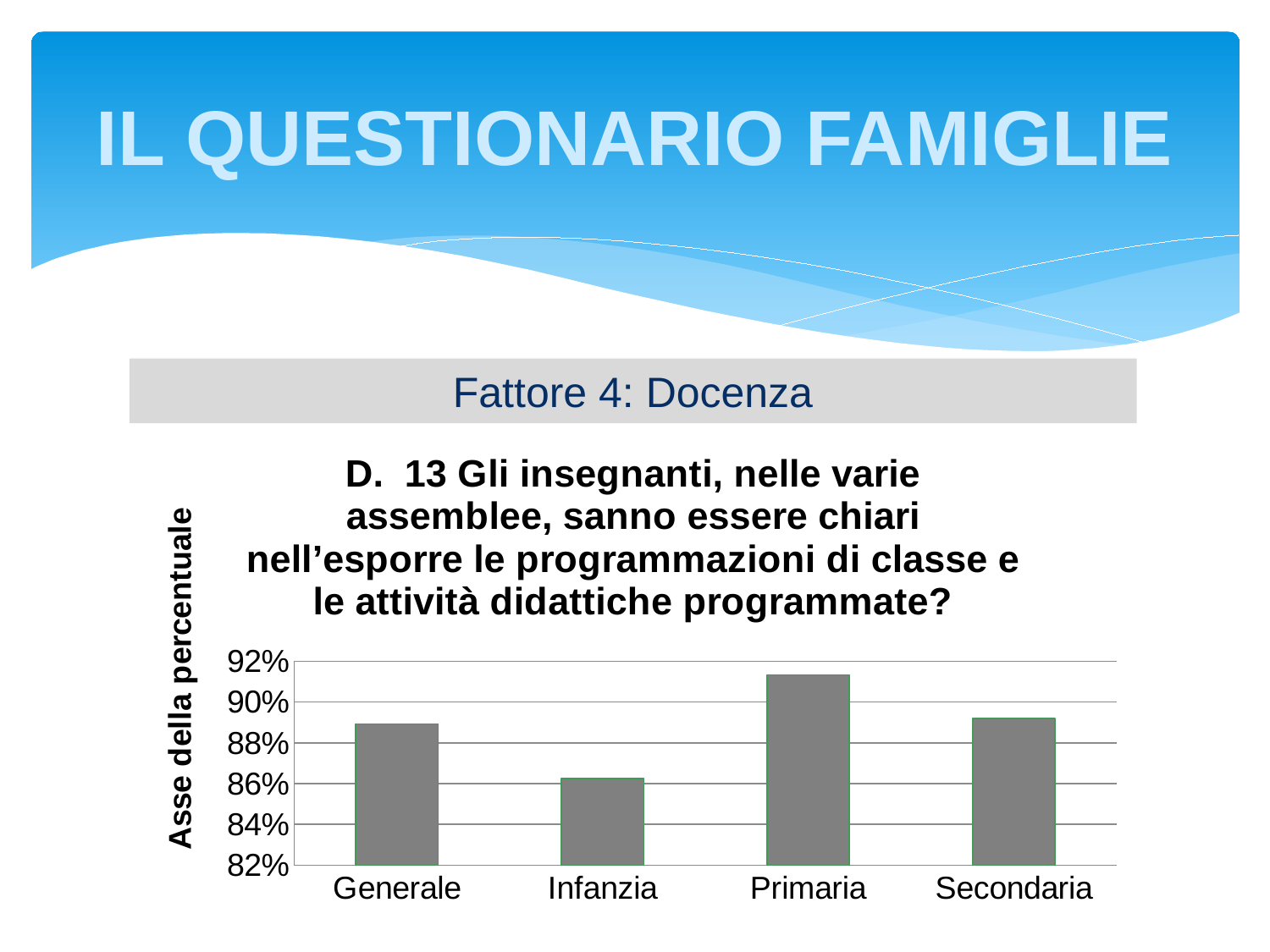

# IL QUESTIONARIO FAMIGLIE
Fattore 4: Docenza

### Chart: D.  13 Gli insegnanti, nelle varie assemblee, sanno essere chiari nell’esporre le programmazioni di classe e le attività didattiche programmate?

| Category | Media perc. |
|---|---|
| Generale | 0.8893 |
| Infanzia | 0.8625 |
| Primaria | 0.9134 |
| Secondaria | 0.892 |